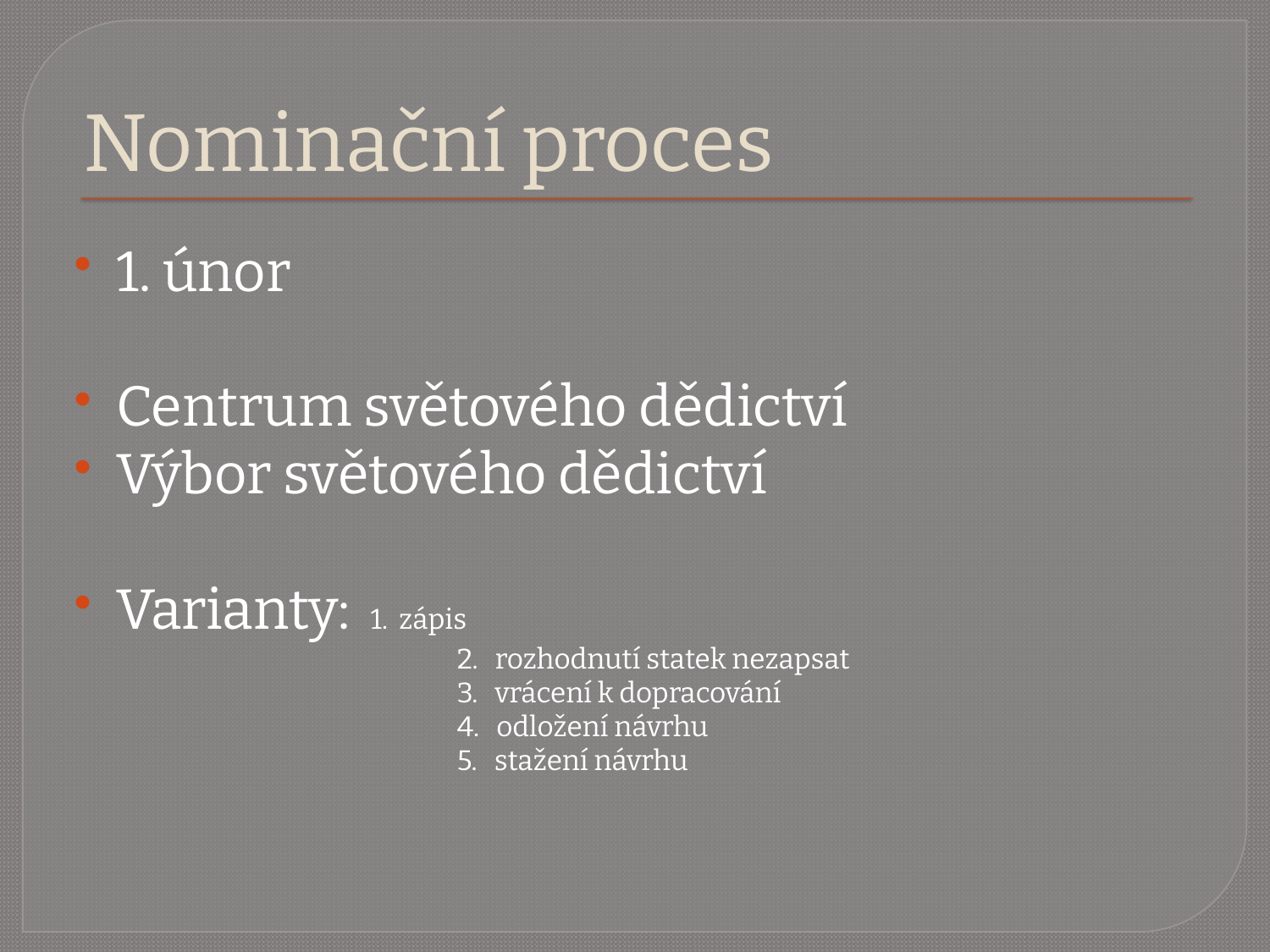

# Nominační proces
1. únor

Centrum světového dědictví
Výbor světového dědictví

Varianty: 	1. zápis
			2.   rozhodnutí statek nezapsat
			3.   vrácení k dopracování
			4.   odložení návrhu
			5.   stažení návrhu